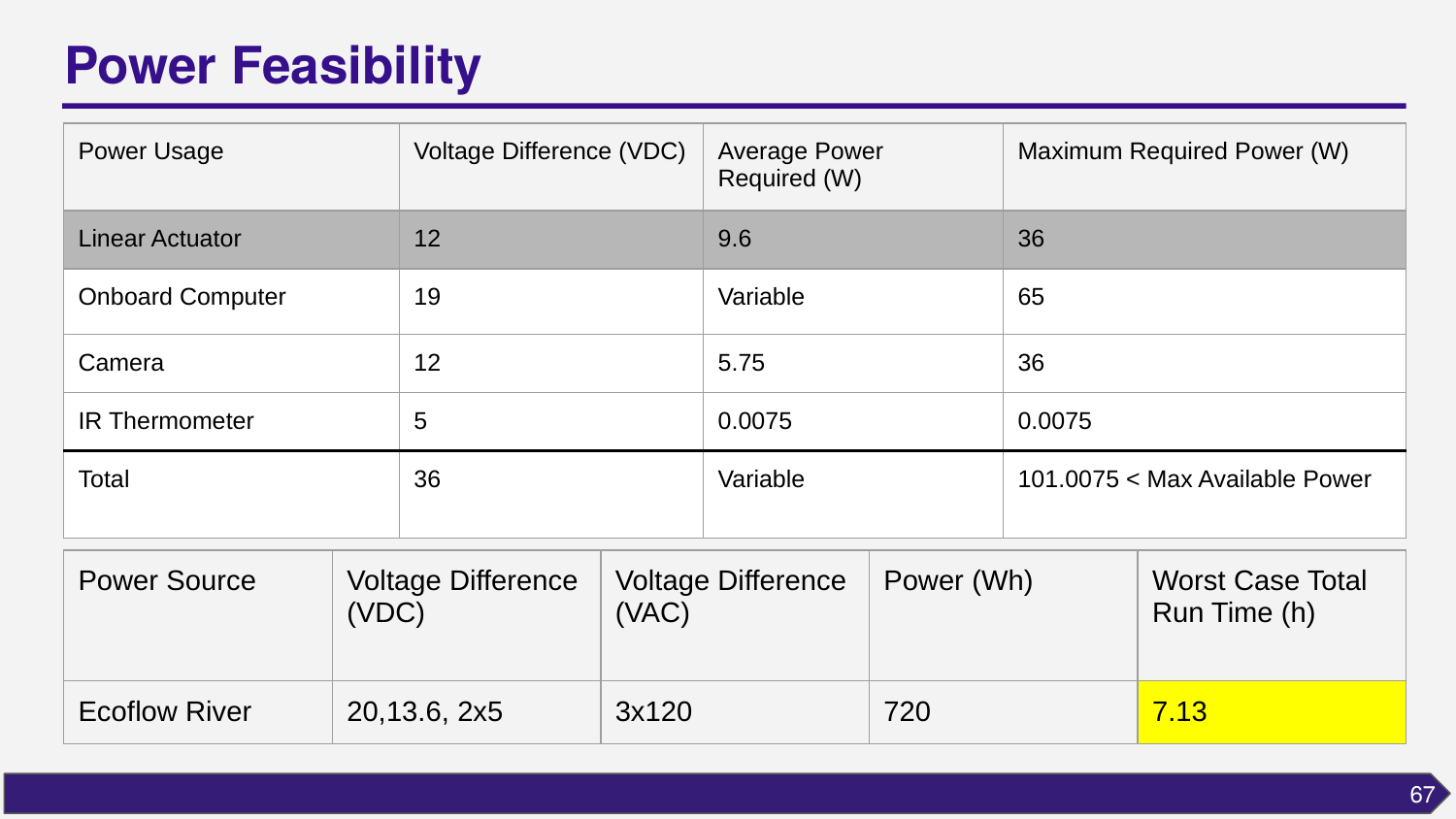

# Power Feasibility
| Power Usage | Voltage Difference (VDC) | Average Power Required (W) | Maximum Required Power (W) |
| --- | --- | --- | --- |
| Linear Actuator | 12 | 9.6 | 36 |
| Onboard Computer | 19 | Variable | 65 |
| Camera | 12 | 5.75 | 36 |
| IR Thermometer | 5 | 0.0075 | 0.0075 |
| Total | 36 | Variable | 101.0075 < Max Available Power |

| Power Source | Voltage Difference (VDC) | Voltage Difference (VAC) | Power (Wh) | Worst Case Total Run Time (h) |
| --- | --- | --- | --- | --- |
| Ecoflow River | 20,13.6, 2x5 | 3x120 | 720 | 7.13 |
67